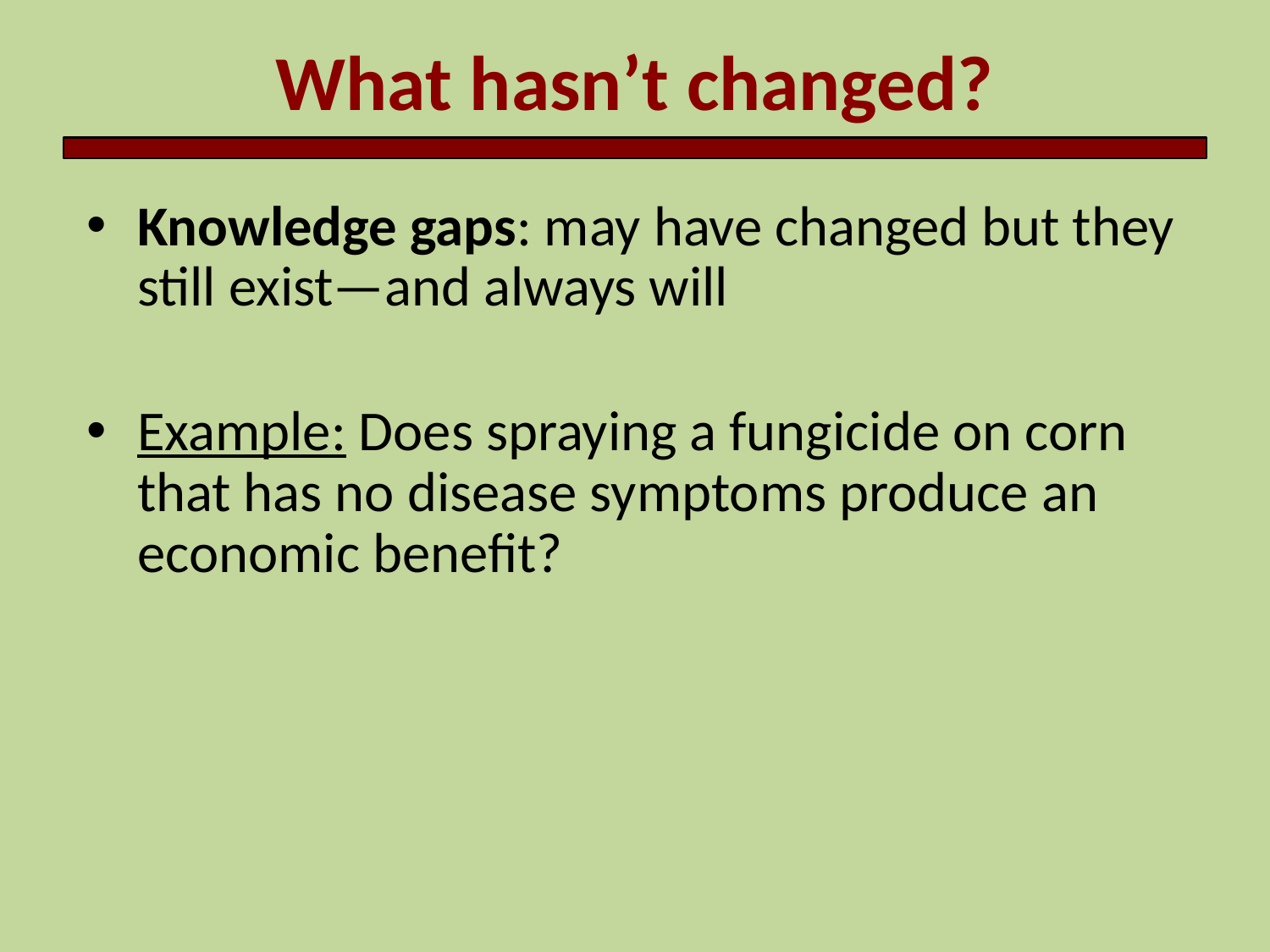

What hasn’t changed?
Knowledge gaps: may have changed but they still exist—and always will

Example: Does spraying a fungicide on corn that has no disease symptoms produce an economic benefit?